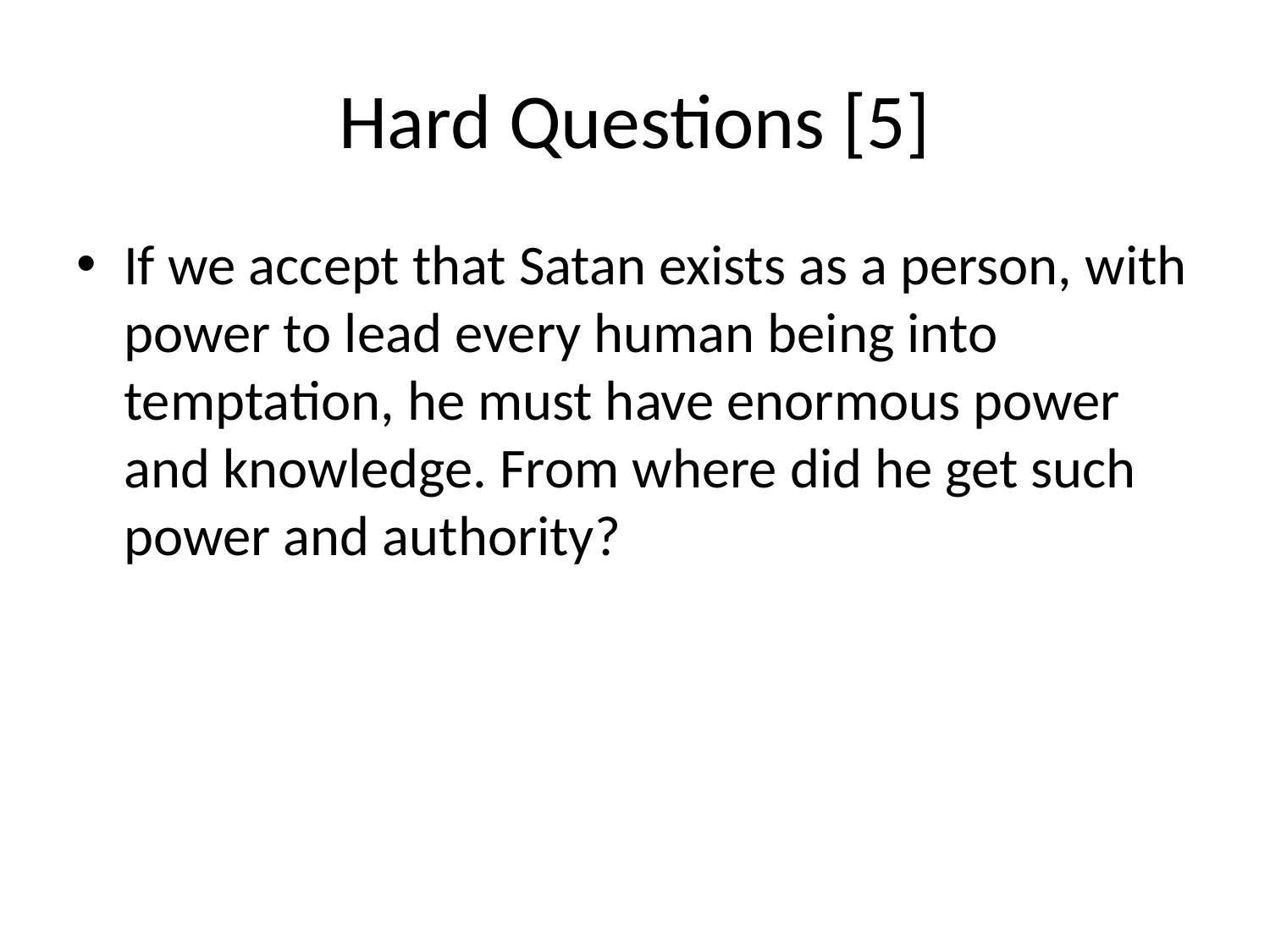

# Hard Questions [5]
If we accept that Satan exists as a person, with power to lead every human being into temptation, he must have enormous power and knowledge. From where did he get such power and authority?